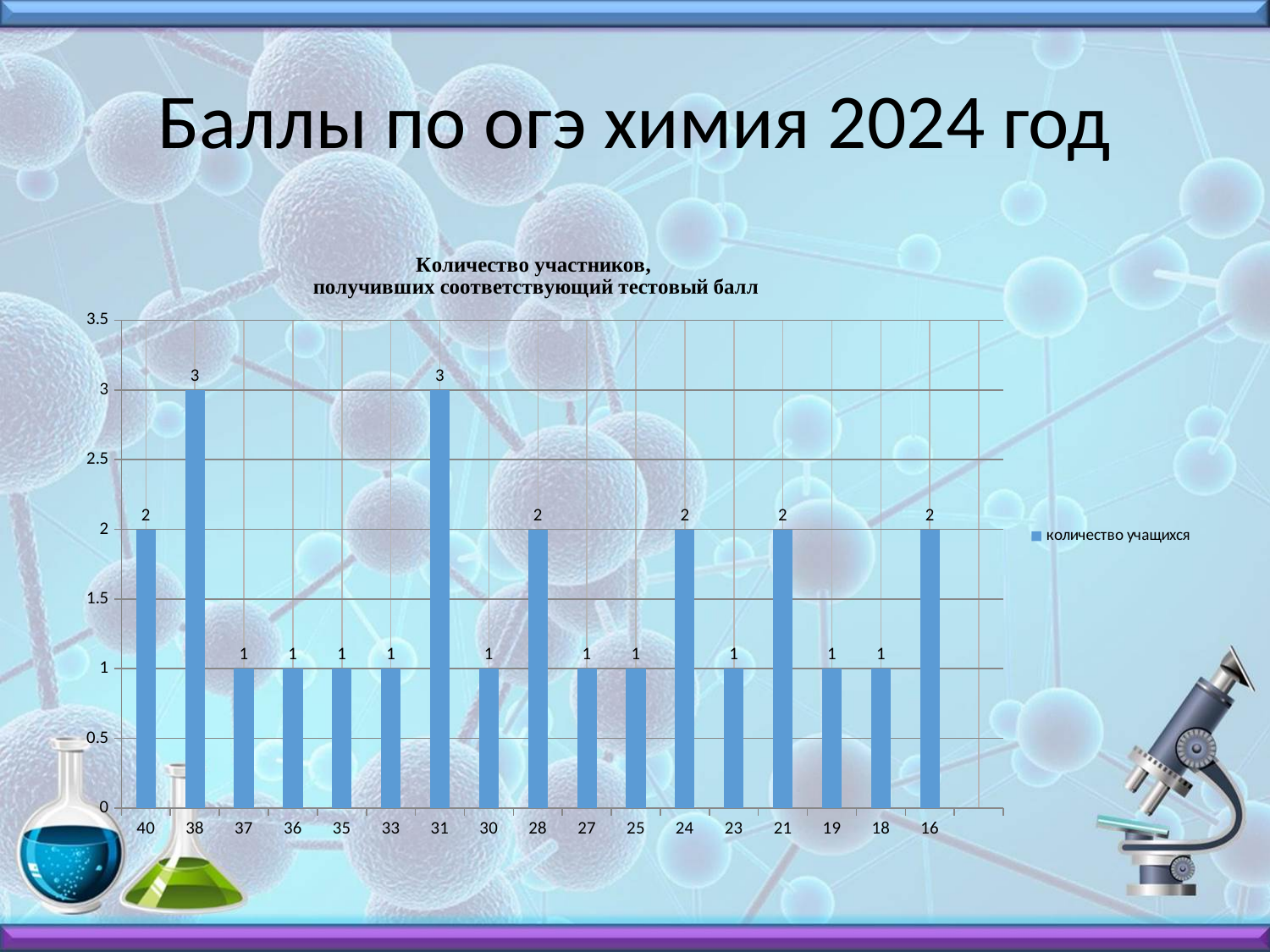

# Баллы по огэ химия 2024 год

### Chart: Количество участников,
получивших соответствующий тестовый балл

| Category | количество учащихся |
|---|---|
| 40 | 2.0 |
| 38 | 3.0 |
| 37 | 1.0 |
| 36 | 1.0 |
| 35 | 1.0 |
| 33 | 1.0 |
| 31 | 3.0 |
| 30 | 1.0 |
| 28 | 2.0 |
| 27 | 1.0 |
| 25 | 1.0 |
| 24 | 2.0 |
| 23 | 1.0 |
| 21 | 2.0 |
| 19 | 1.0 |
| 18 | 1.0 |
| 16 | 2.0 |
|  | None |